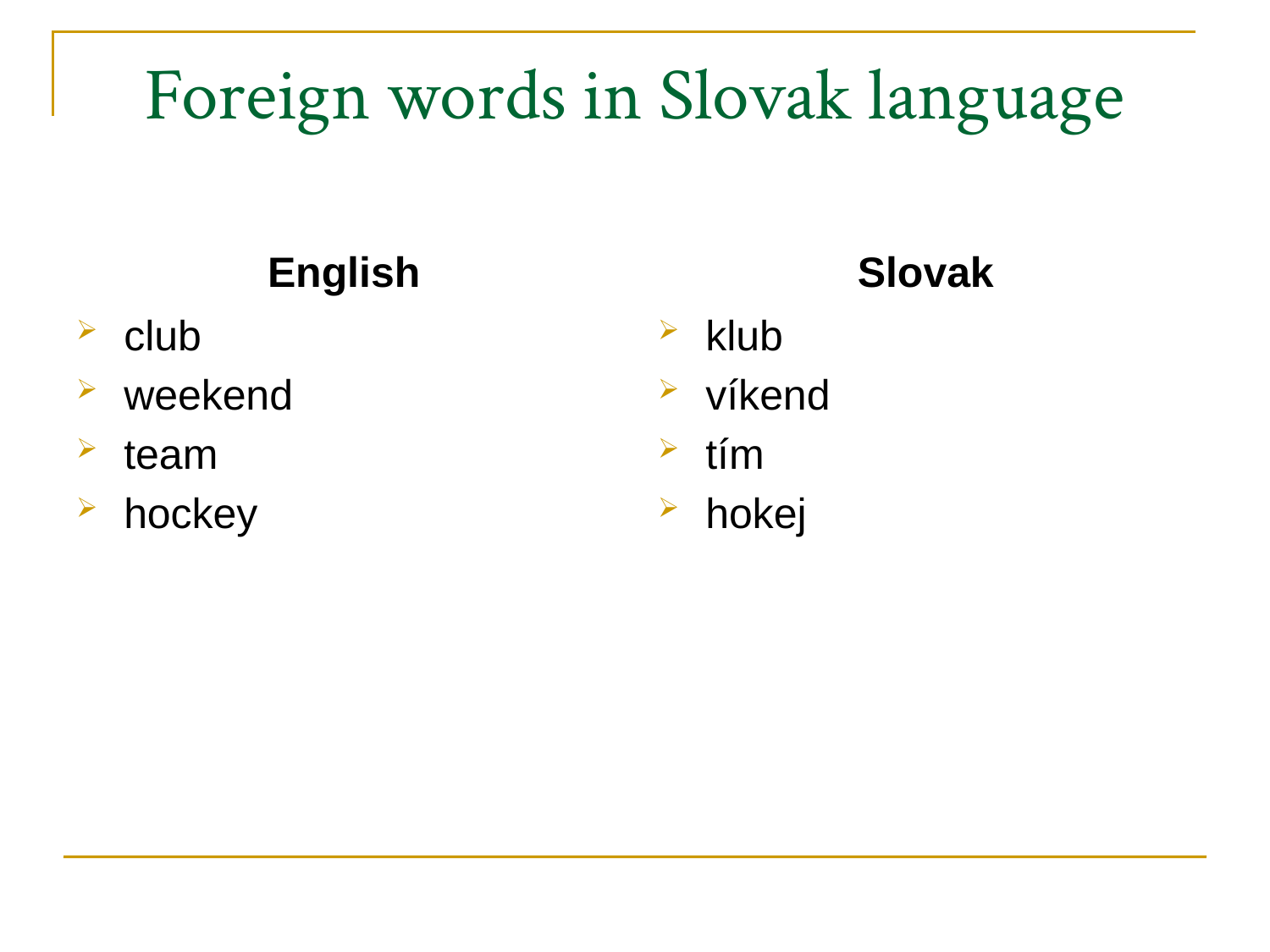

# Foreign words in Slovak language
English
Slovak
club
weekend
team
hockey

klub
víkend
tím
hokej